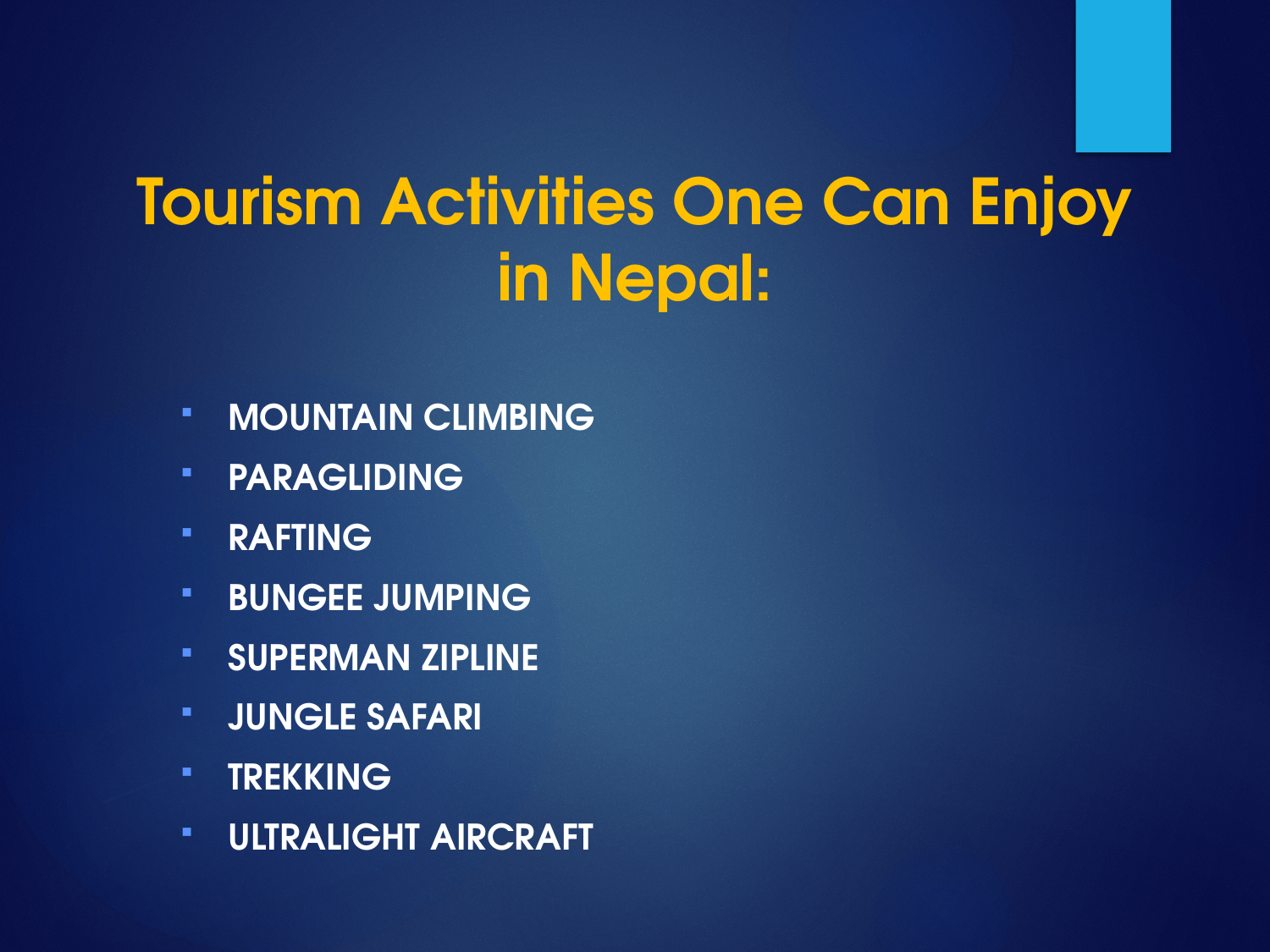

# Tourism Activities One Can Enjoy in Nepal:
Mountain Climbing
Paragliding
Rafting
Bungee Jumping
Superman Zipline
Jungle Safari
Trekking
Ultralight aircraft